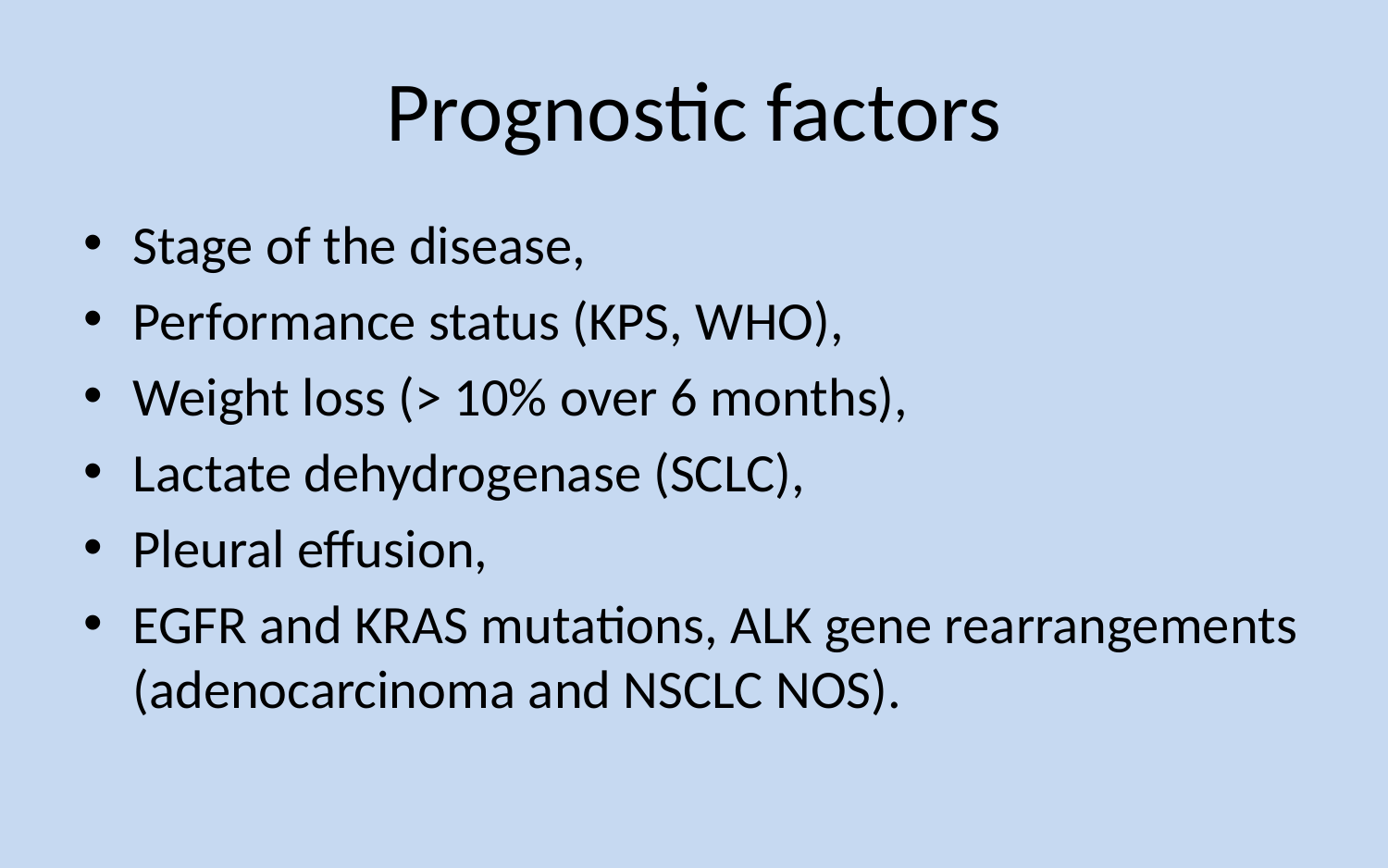

# Prognostic factors
Stage of the disease,
Performance status (KPS, WHO),
Weight loss (> 10% over 6 months),
Lactate dehydrogenase (SCLC),
Pleural effusion,
EGFR and KRAS mutations, ALK gene rearrangements (adenocarcinoma and NSCLC NOS).